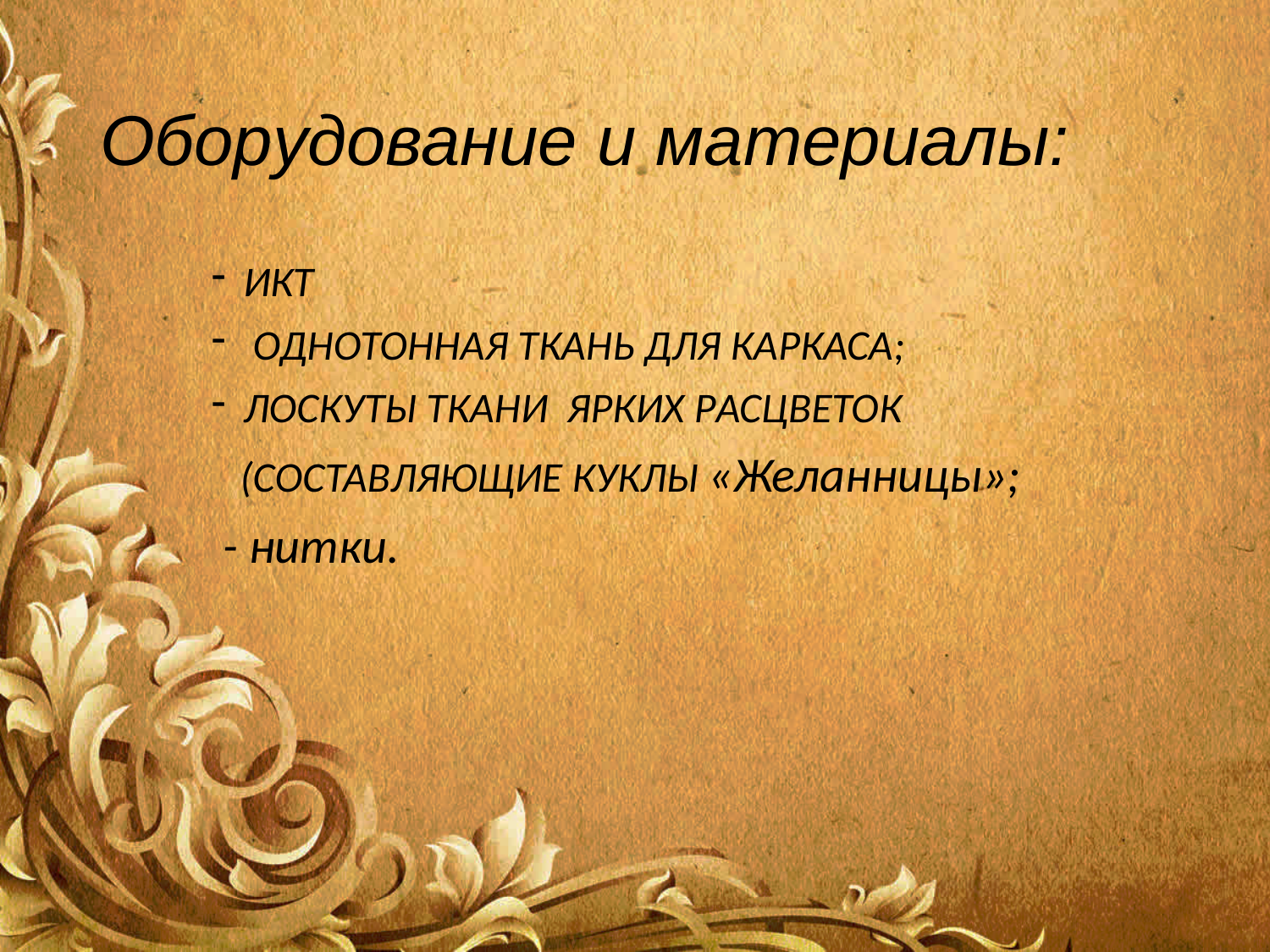

# Обоpудование и матеpиалы:
ИКТ
 ОДНОТОННАЯ ТКАНЬ ДЛЯ КАPКАСА;
ЛОСКУТЫ ТКАНИ  ЯPКИХ PАСЦВЕТОК
   (СОСТАВЛЯЮЩИЕ КУКЛЫ «Желанницы»;
 - нитки.